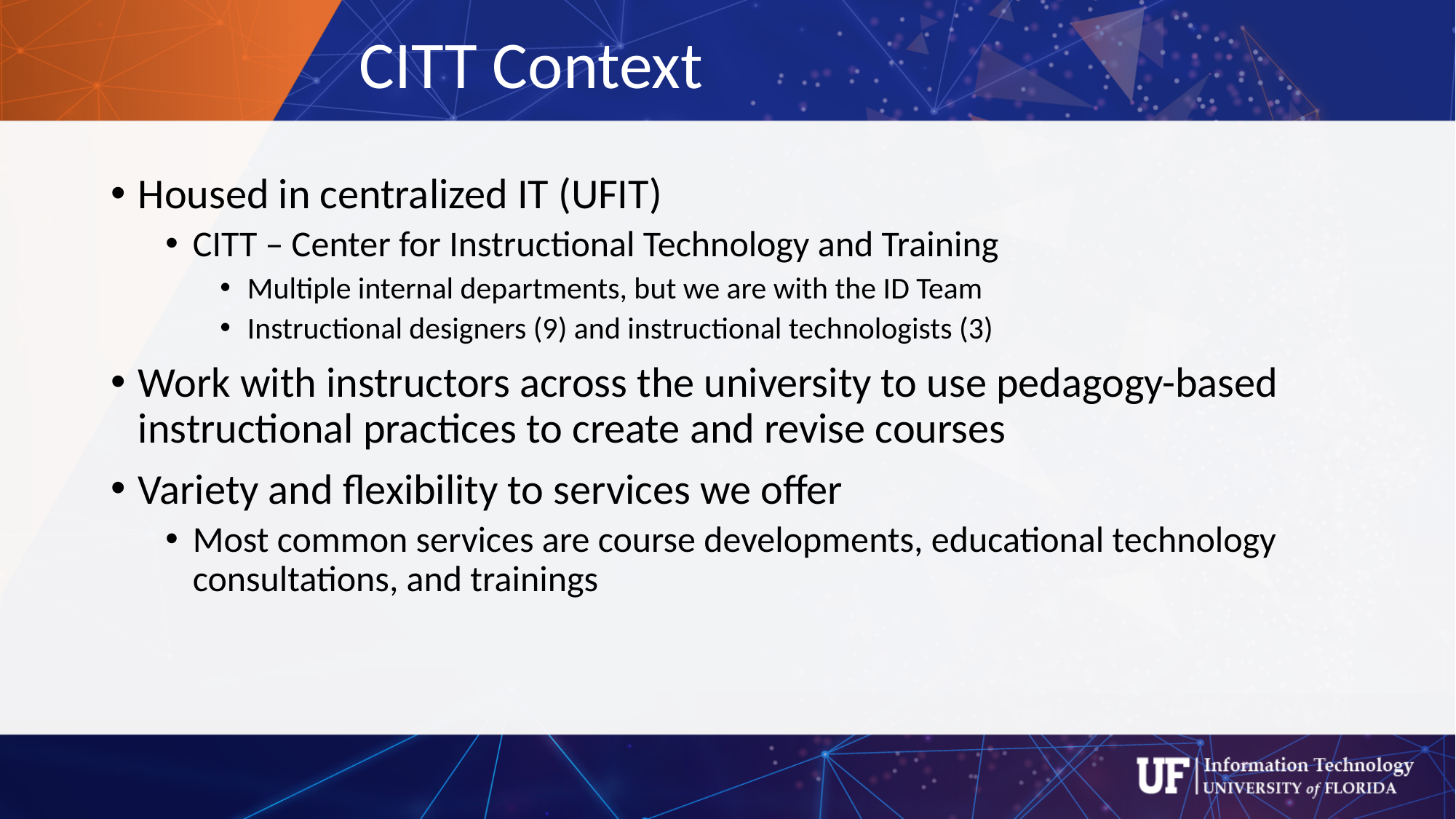

# CITT Context
Housed in centralized IT (UFIT)
CITT – Center for Instructional Technology and Training
Multiple internal departments, but we are with the ID Team
Instructional designers (9) and instructional technologists (3)
Work with instructors across the university to use pedagogy-based instructional practices to create and revise courses
Variety and flexibility to services we offer
Most common services are course developments, educational technology consultations, and trainings